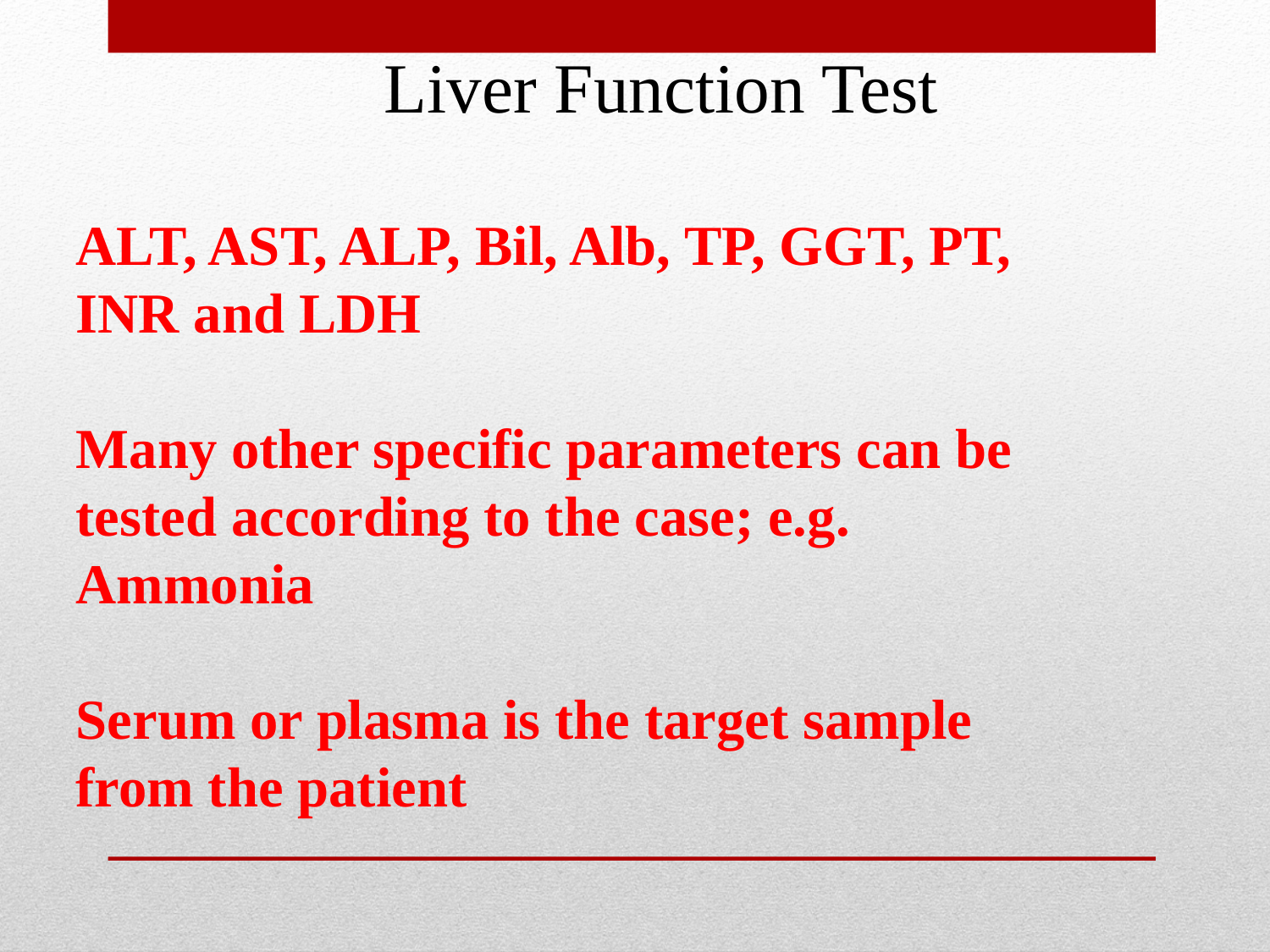

Liver Function Test
ALT, AST, ALP, Bil, Alb, TP, GGT, PT, INR and LDH

Many other specific parameters can be tested according to the case; e.g. Ammonia

Serum or plasma is the target sample from the patient